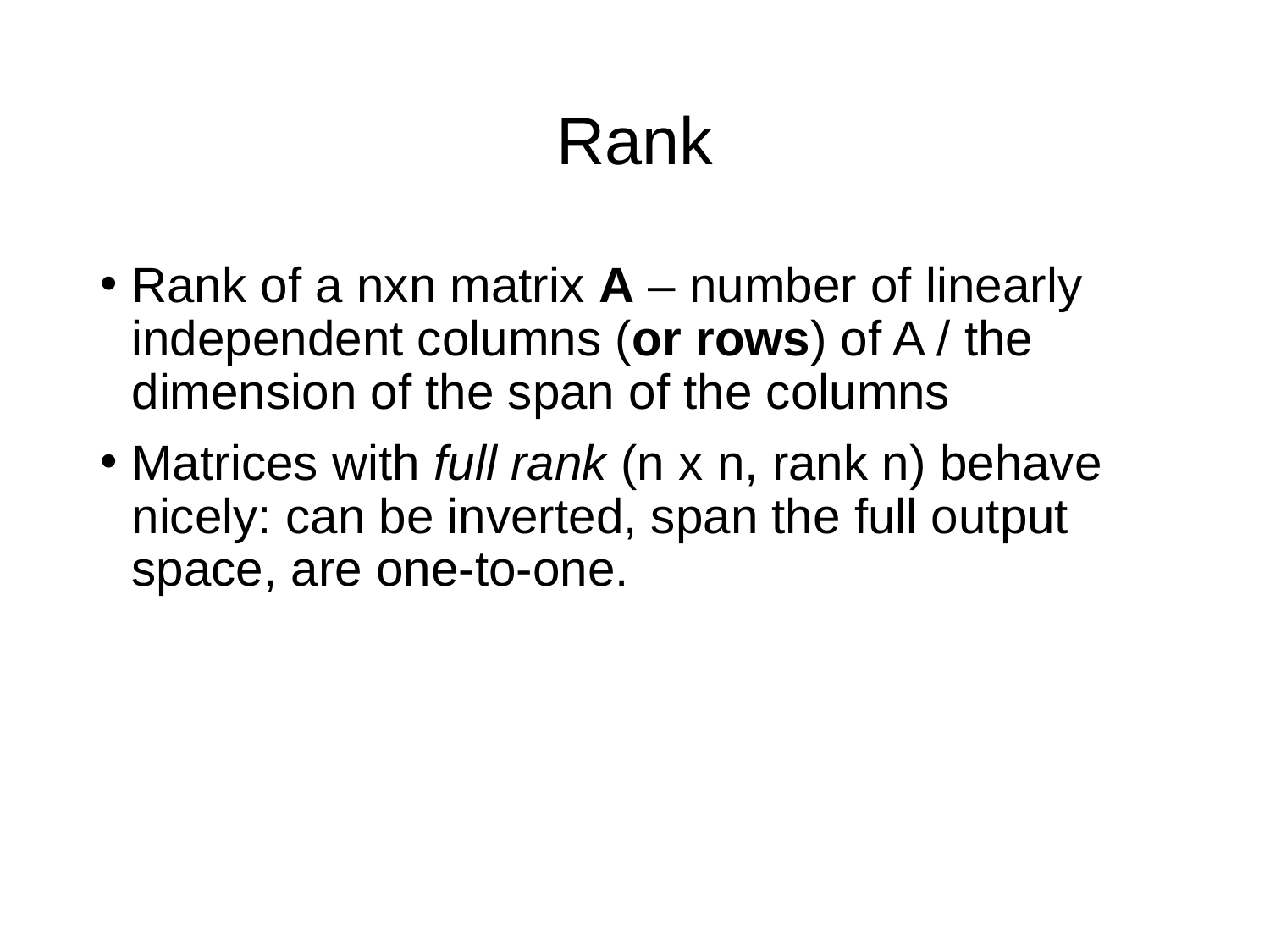

# Rank
Rank of a nxn matrix A – number of linearly independent columns (or rows) of A / the dimension of the span of the columns
Matrices with full rank (n x n, rank n) behave nicely: can be inverted, span the full output space, are one-to-one.